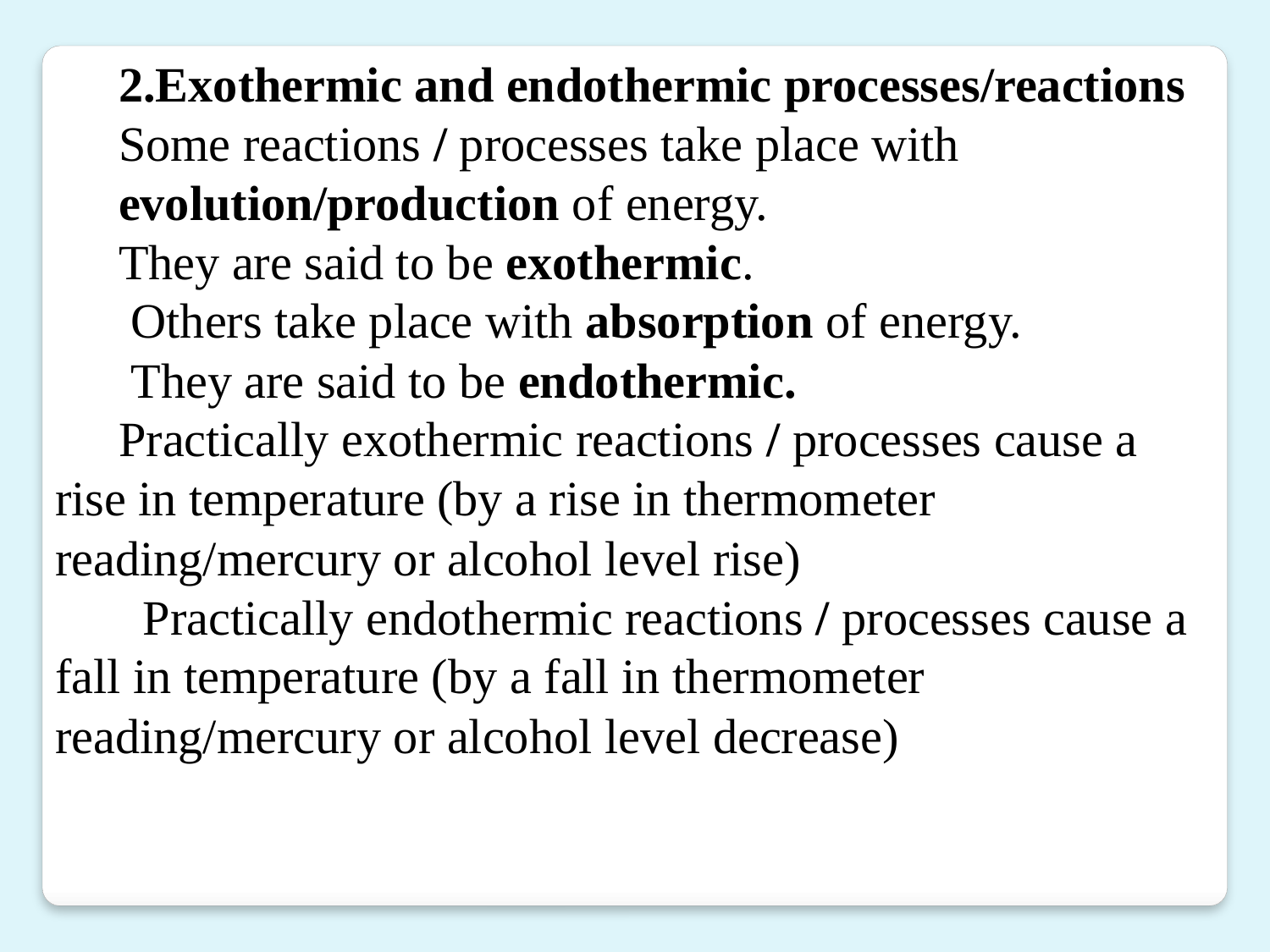

2.Exothermic and endothermic processes/reactions
Some reactions / processes take place with
evolution/production of energy.
They are said to be exothermic.
 Others take place with absorption of energy.
 They are said to be endothermic.
Practically exothermic reactions / processes cause a rise in temperature (by a rise in thermometer reading/mercury or alcohol level rise)
  Practically endothermic reactions / processes cause a fall in temperature (by a fall in thermometer reading/mercury or alcohol level decrease)